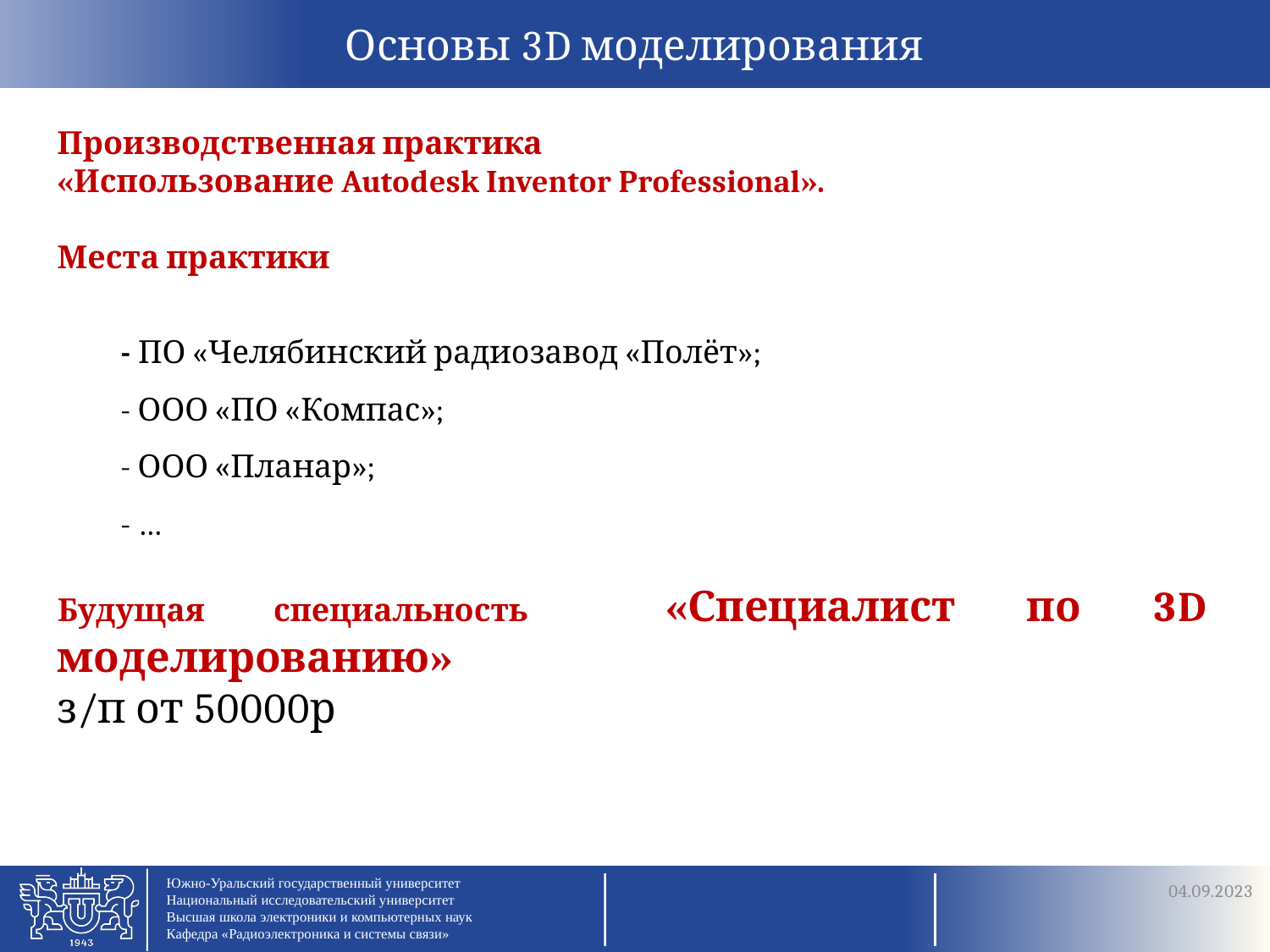

Производственная практика
«Использование Autodesk Inventor Professional».

Места практики

         - ПО «Челябинский радиозавод «Полёт»;
         - ООО «ПО «Компас»;
         - ООО «Планар»;
         - …

Будущая специальность  «Специалист по 3D моделированию»
з/п от 50000р
04.09.2023